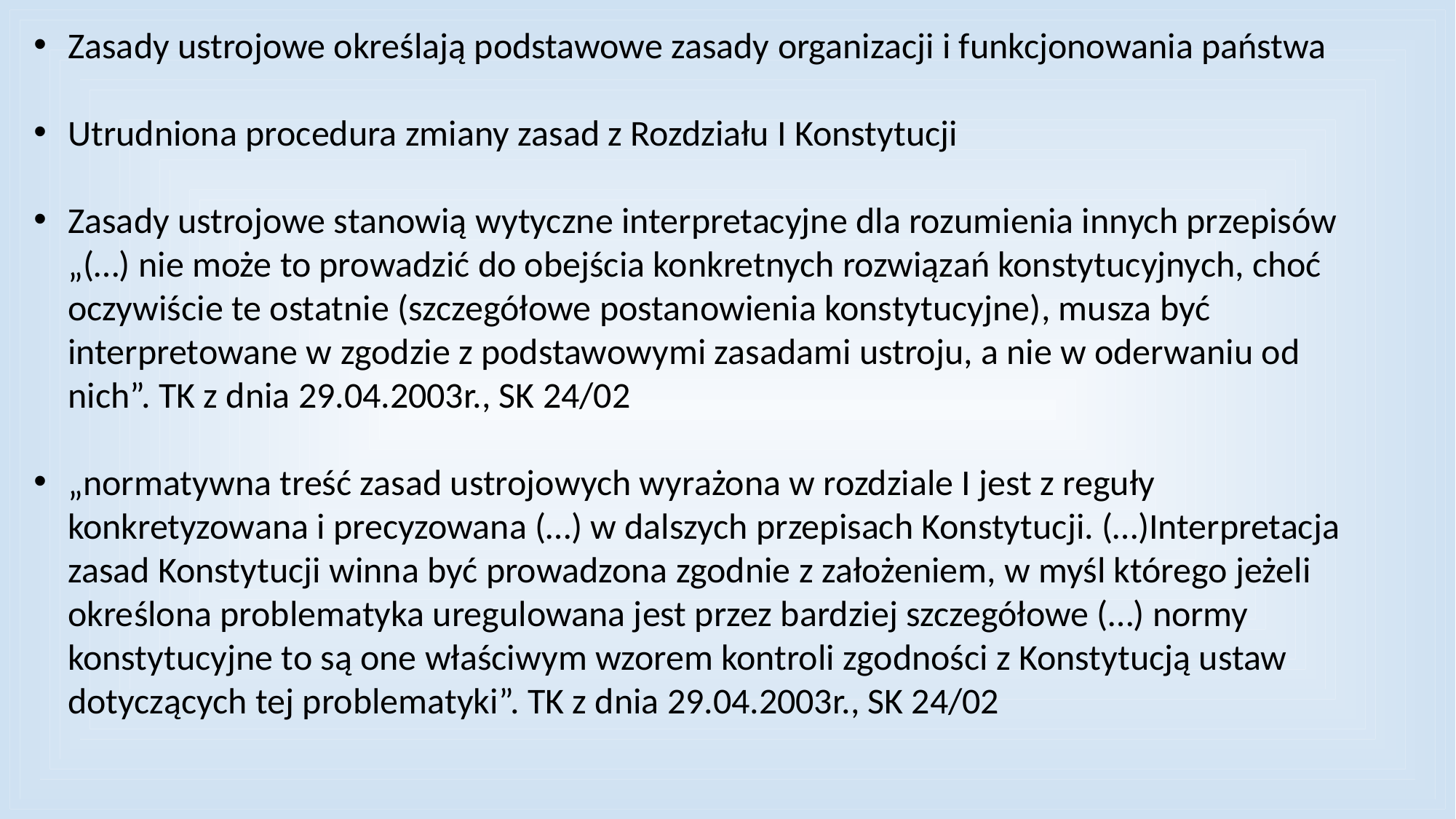

Zasady ustrojowe określają podstawowe zasady organizacji i funkcjonowania państwa

Utrudniona procedura zmiany zasad z Rozdziału I Konstytucji

Zasady ustrojowe stanowią wytyczne interpretacyjne dla rozumienia innych przepisów „(…) nie może to prowadzić do obejścia konkretnych rozwiązań konstytucyjnych, choć oczywiście te ostatnie (szczegółowe postanowienia konstytucyjne), musza być interpretowane w zgodzie z podstawowymi zasadami ustroju, a nie w oderwaniu od nich”. TK z dnia 29.04.2003r., SK 24/02

„normatywna treść zasad ustrojowych wyrażona w rozdziale I jest z reguły konkretyzowana i precyzowana (…) w dalszych przepisach Konstytucji. (…)Interpretacja zasad Konstytucji winna być prowadzona zgodnie z założeniem, w myśl którego jeżeli określona problematyka uregulowana jest przez bardziej szczegółowe (…) normy konstytucyjne to są one właściwym wzorem kontroli zgodności z Konstytucją ustaw dotyczących tej problematyki”. TK z dnia 29.04.2003r., SK 24/02